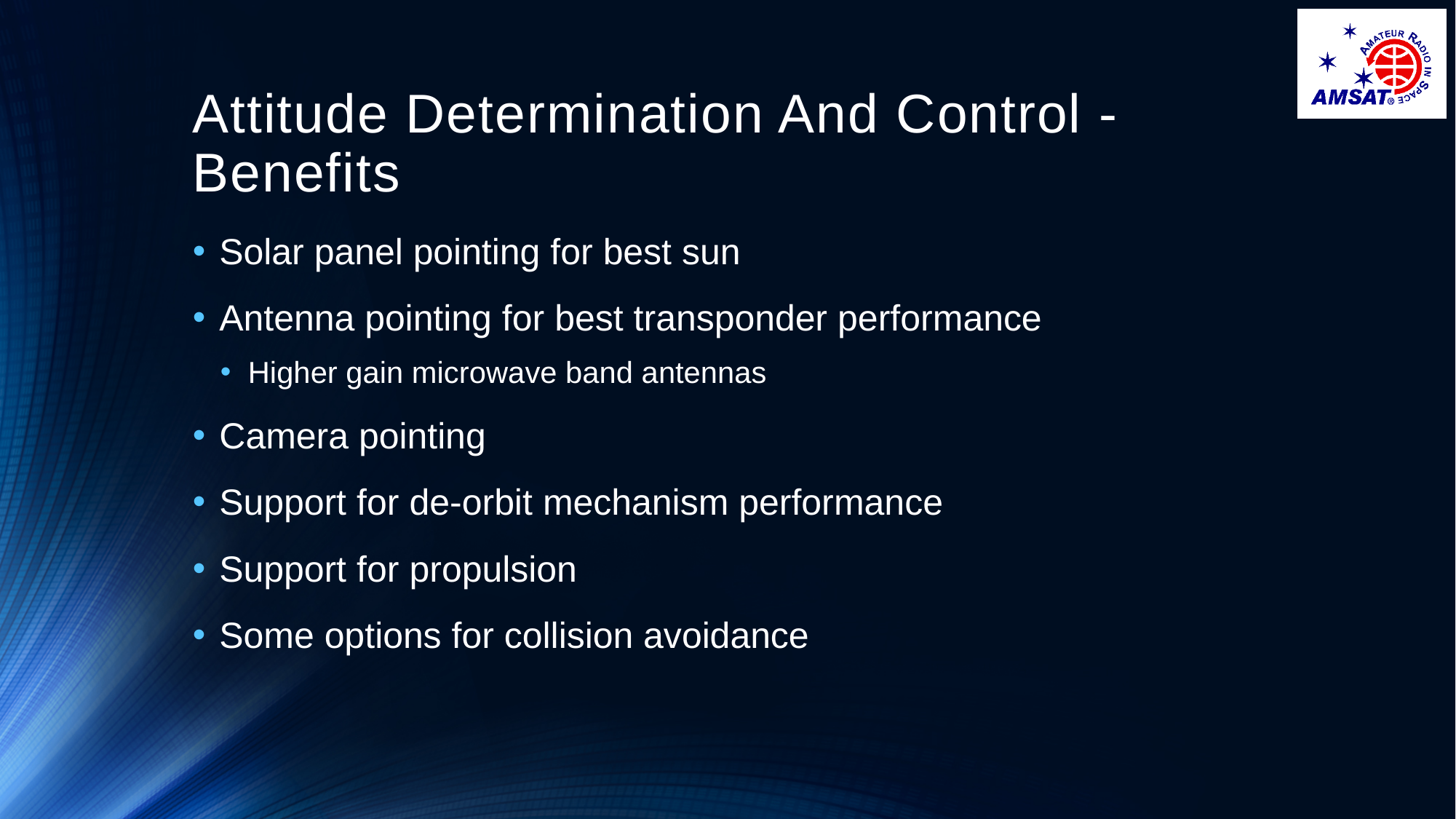

# Attitude Determination And Control - Benefits
Solar panel pointing for best sun
Antenna pointing for best transponder performance
Higher gain microwave band antennas
Camera pointing
Support for de-orbit mechanism performance
Support for propulsion
Some options for collision avoidance